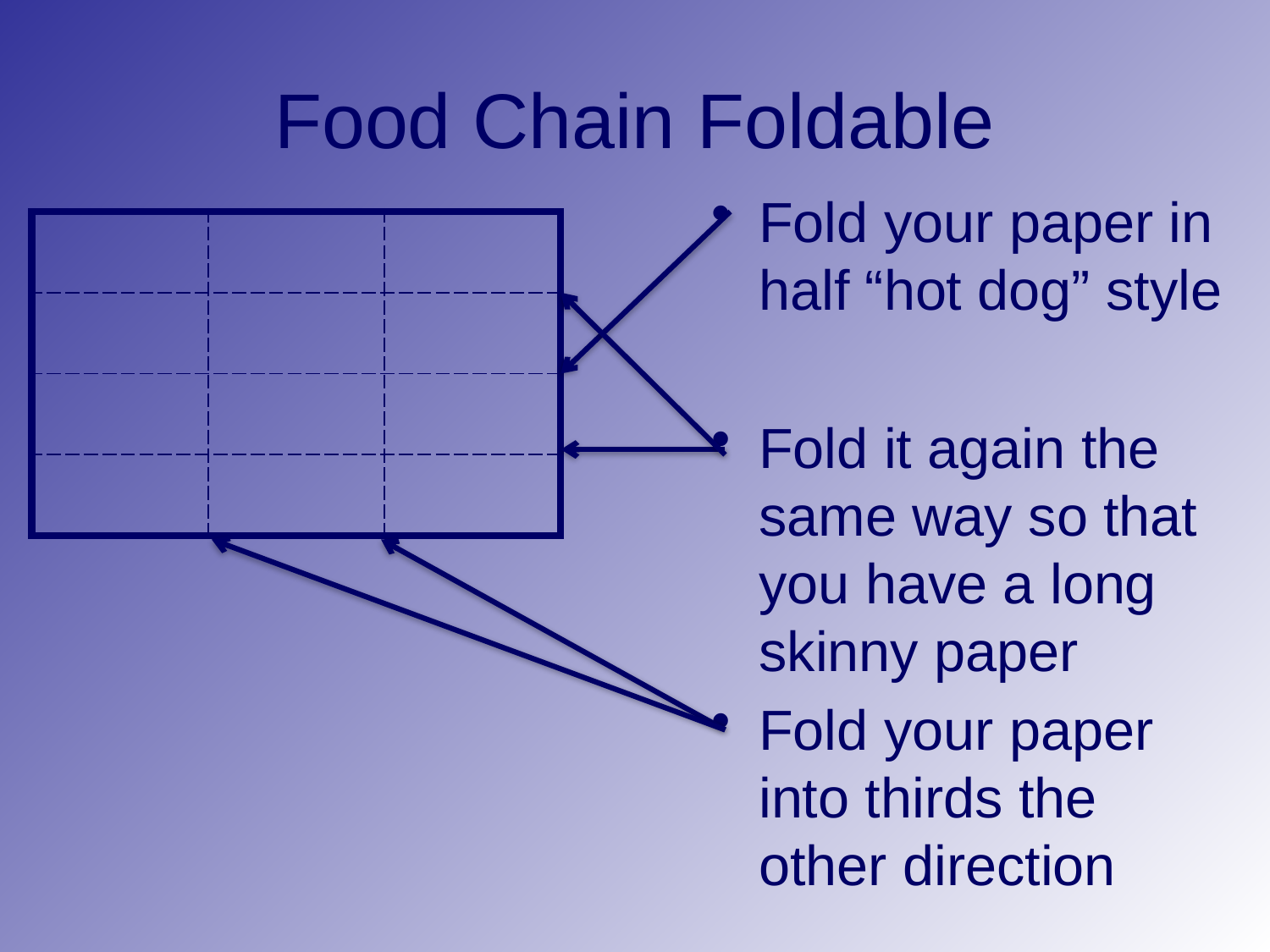

# Food Chain Foldable
Fold your paper in half “hot dog” style

Fold it again the same way so that you have a long skinny paper
Fold your paper into thirds the other direction

|  |  |  |
| --- | --- | --- |
|  |  |  |
|  |  |  |
|  |  |  |